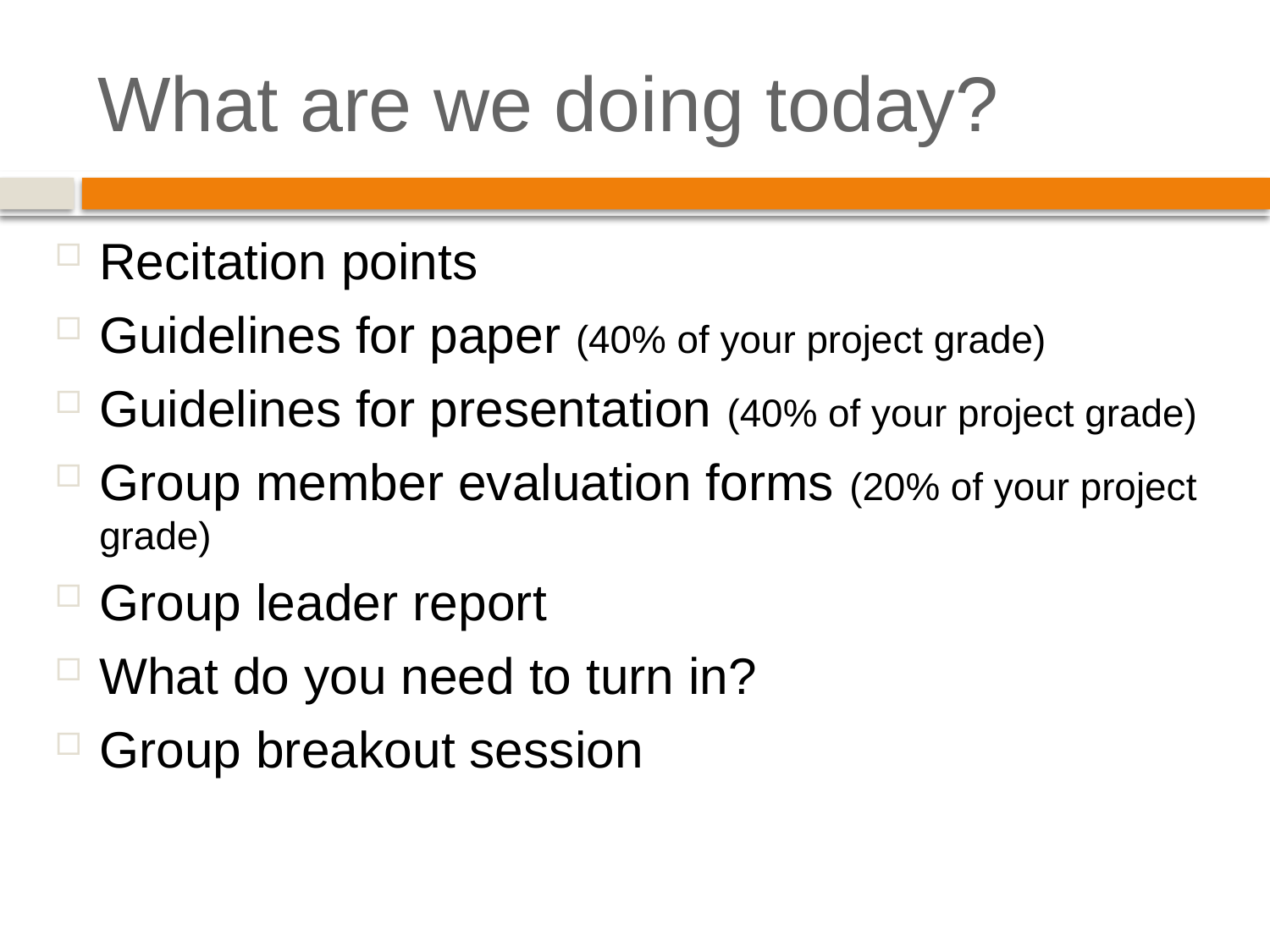

# What are we doing today?
Recitation points
Guidelines for paper (40% of your project grade)
Guidelines for presentation (40% of your project grade)
Group member evaluation forms (20% of your project grade)
Group leader report
What do you need to turn in?
Group breakout session